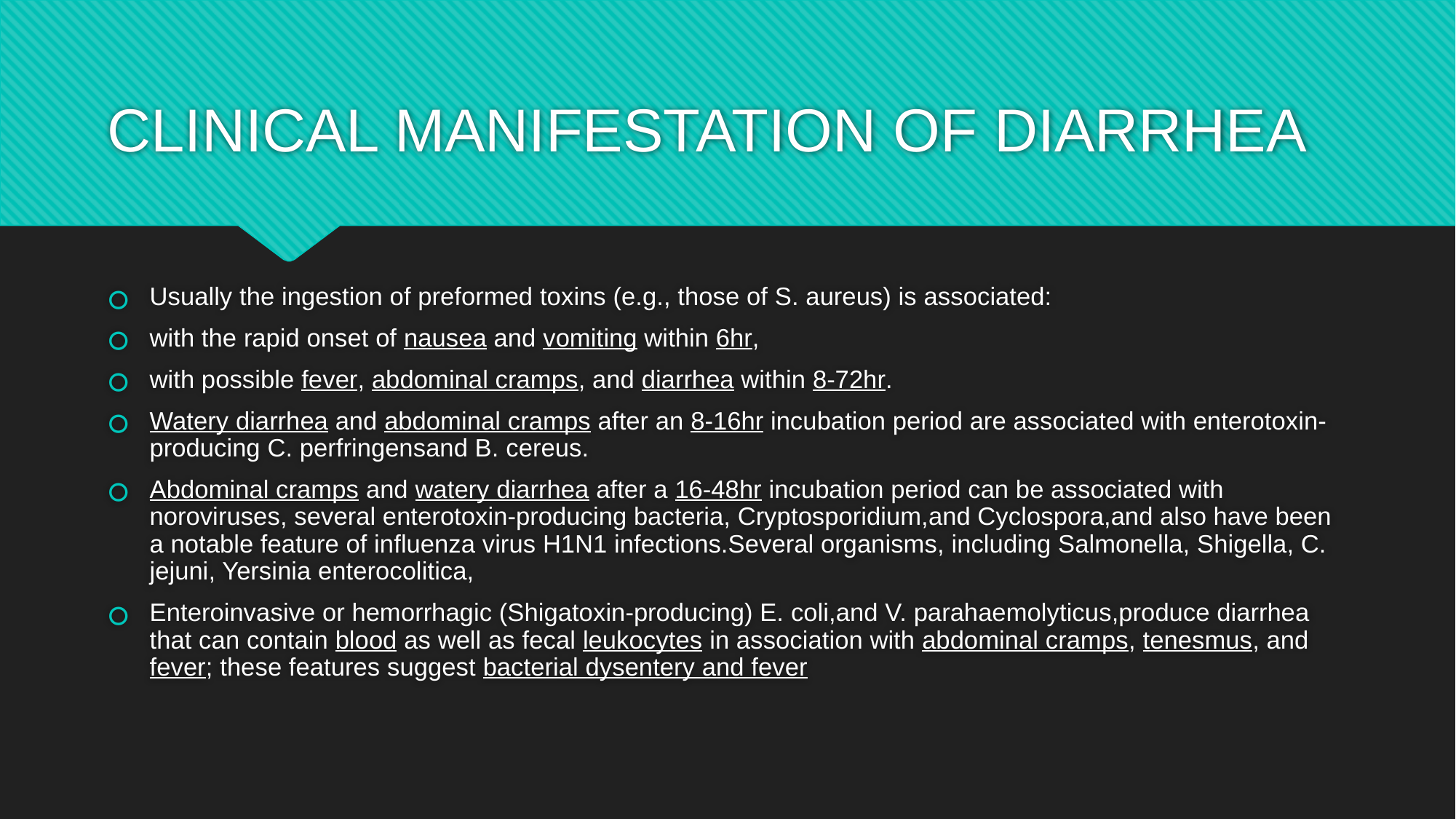

# CLINICAL MANIFESTATION OF DIARRHEA
Usually the ingestion of preformed toxins (e.g., those of S. aureus) is associated:
with the rapid onset of nausea and vomiting within 6hr,
with possible fever, abdominal cramps, and diarrhea within 8-72hr.
Watery diarrhea and abdominal cramps after an 8-16hr incubation period are associated with enterotoxin-producing C. perfringensand B. cereus.
Abdominal cramps and watery diarrhea after a 16-48hr incubation period can be associated with noroviruses, several enterotoxin-producing bacteria, Cryptosporidium,and Cyclospora,and also have been a notable feature of influenza virus H1N1 infections.Several organisms, including Salmonella, Shigella, C. jejuni, Yersinia enterocolitica,
Enteroinvasive or hemorrhagic (Shigatoxin-producing) E. coli,and V. parahaemolyticus,produce diarrhea that can contain blood as well as fecal leukocytes in association with abdominal cramps, tenesmus, and fever; these features suggest bacterial dysentery and fever